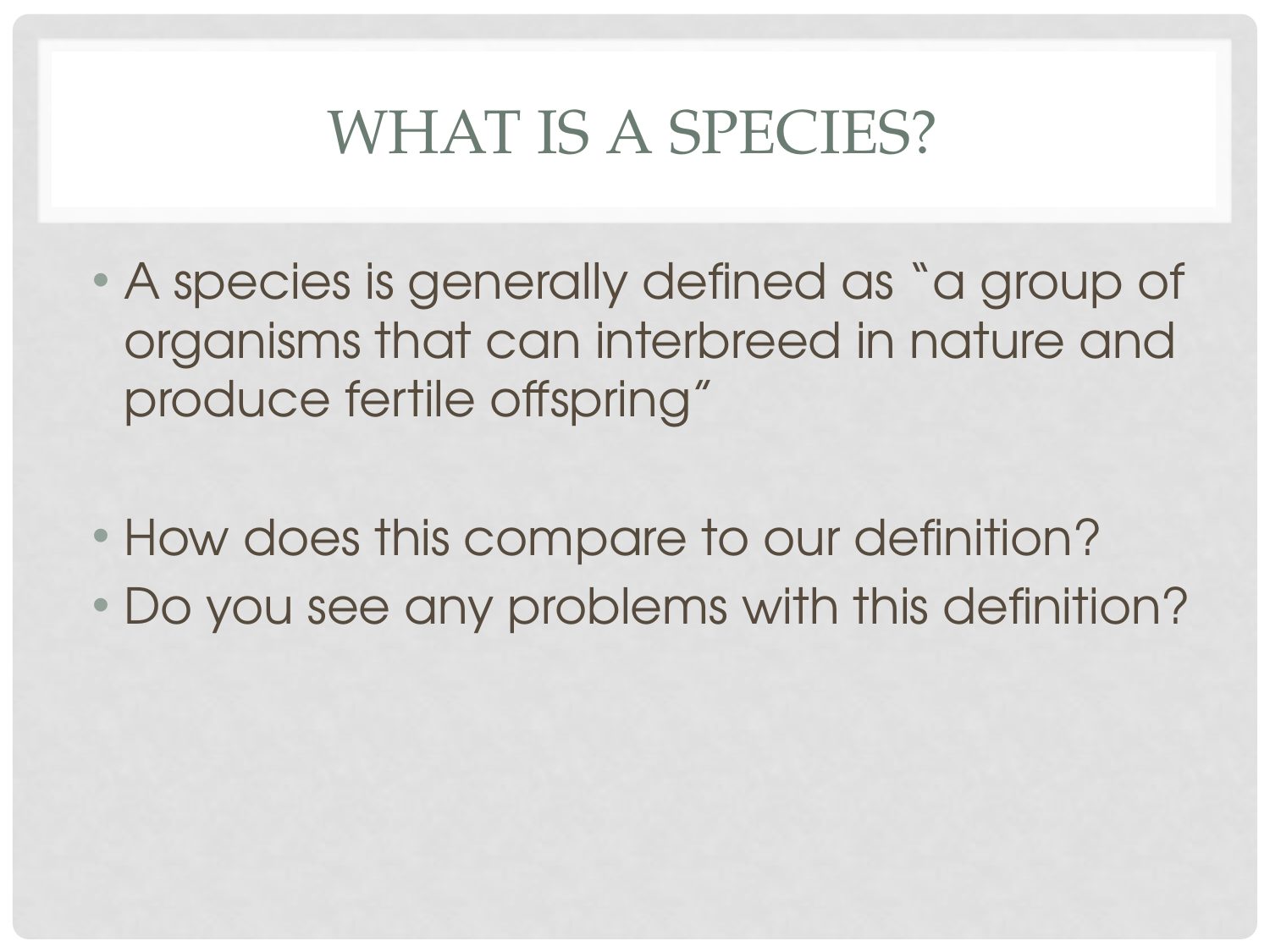

# What is a Species?
A species is generally defined as “a group of organisms that can interbreed in nature and produce fertile offspring”

How does this compare to our definition?
Do you see any problems with this definition?